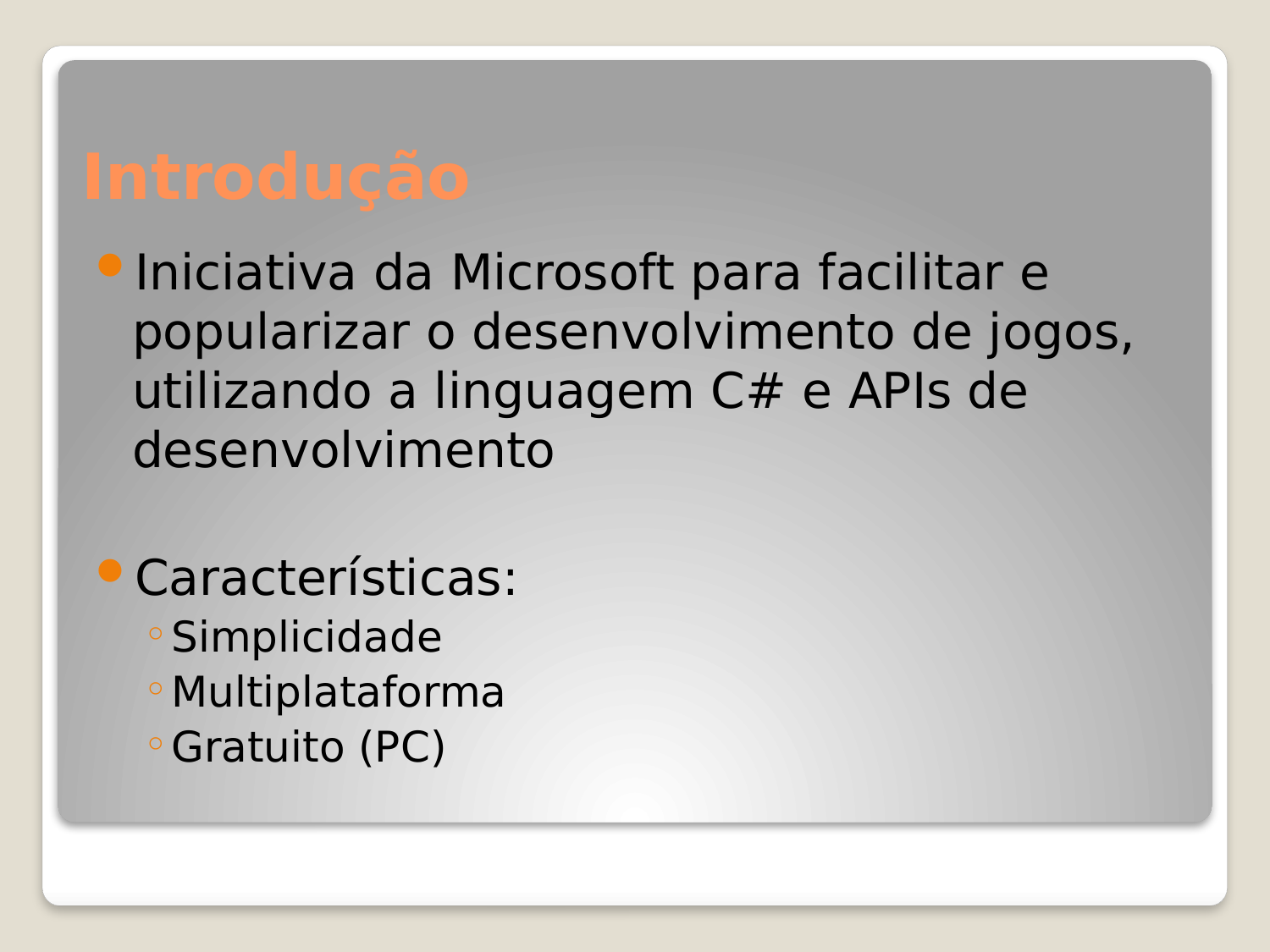

# Introdução
Iniciativa da Microsoft para facilitar e popularizar o desenvolvimento de jogos, utilizando a linguagem C# e APIs de desenvolvimento

Características:
Simplicidade
Multiplataforma
Gratuito (PC)